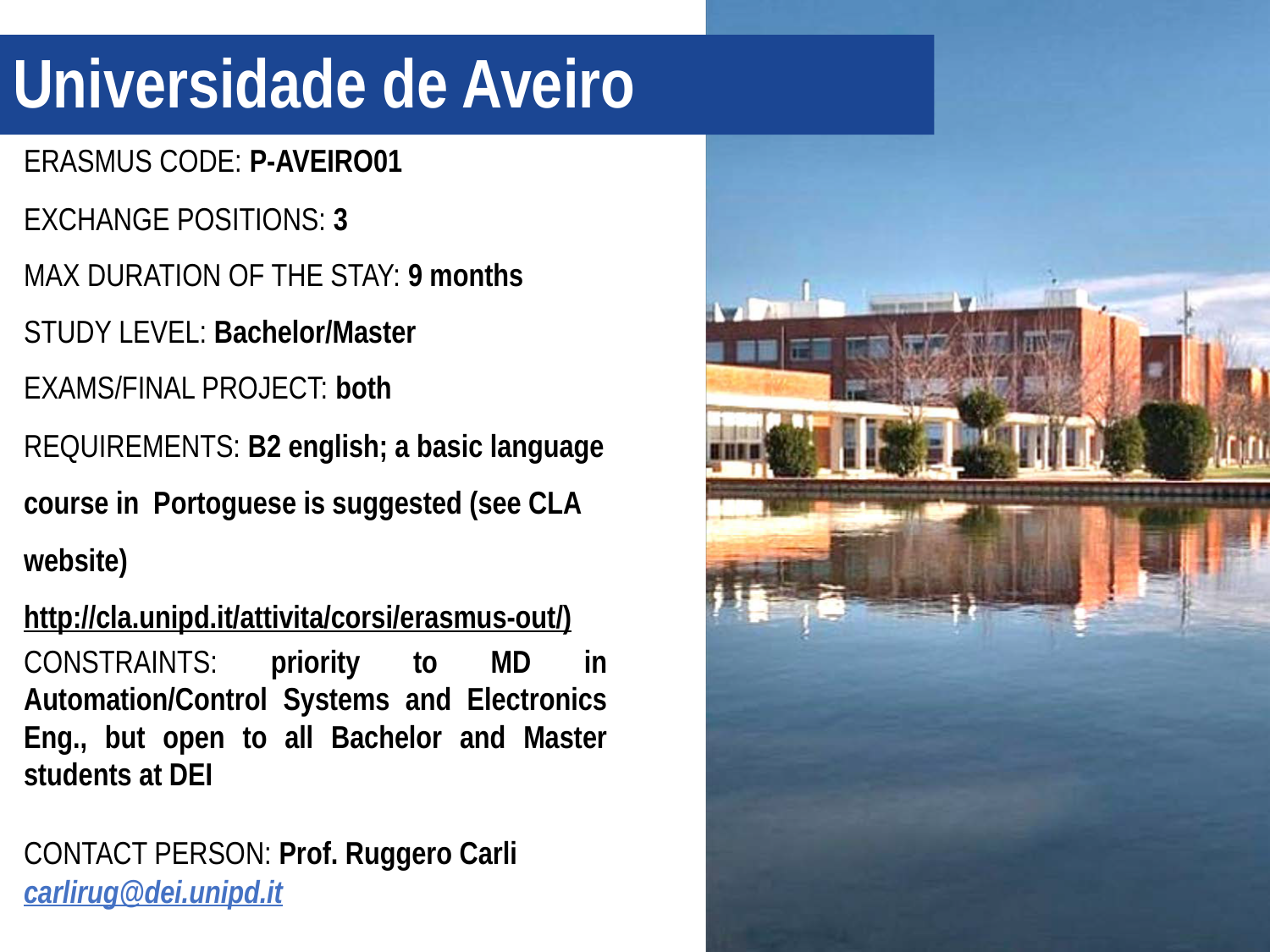

# Universidade de Aveiro
ERASMUS CODE: P-AVEIRO01
EXCHANGE POSITIONS: 3
MAX DURATION OF THE STAY: 9 months
STUDY LEVEL: Bachelor/Master
EXAMS/FINAL PROJECT: both
REQUIREMENTS: B2 english; a basic language course in  Portoguese is suggested (see CLA website)  http://cla.unipd.it/attivita/corsi/erasmus-out/)
CONSTRAINTS: priority to MD in Automation/Control Systems and Electronics Eng., but open to all Bachelor and Master students at DEI

CONTACT PERSON: Prof. Ruggero Carli carlirug@dei.unipd.it